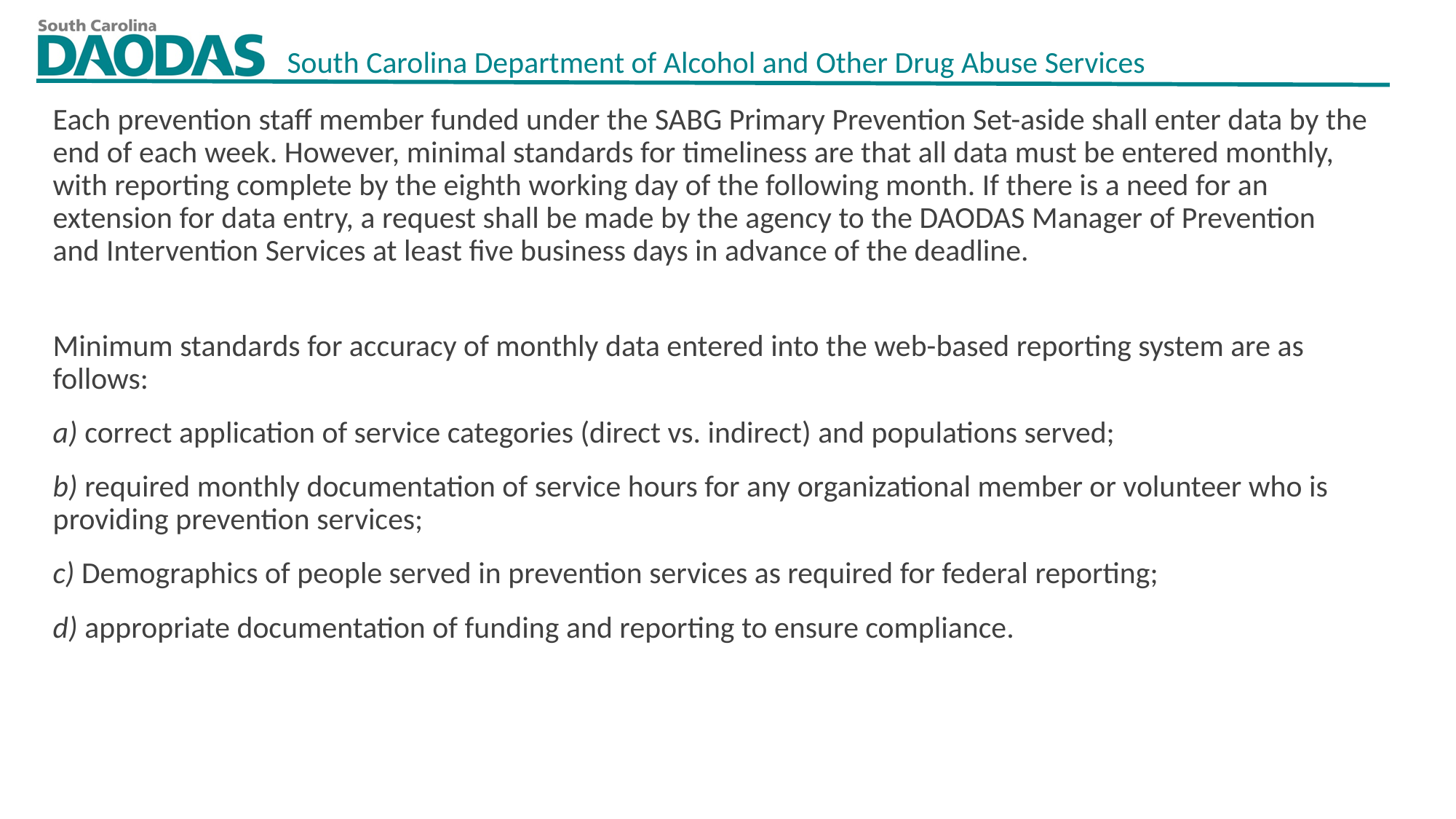

Each prevention staff member funded under the SABG Primary Prevention Set-aside shall enter data by the end of each week. However, minimal standards for timeliness are that all data must be entered monthly, with reporting complete by the eighth working day of the following month. If there is a need for an extension for data entry, a request shall be made by the agency to the DAODAS Manager of Prevention and Intervention Services at least five business days in advance of the deadline.

Minimum standards for accuracy of monthly data entered into the web-based reporting system are as follows:
a) correct application of service categories (direct vs. indirect) and populations served;
b) required monthly documentation of service hours for any organizational member or volunteer who is providing prevention services;
c) Demographics of people served in prevention services as required for federal reporting;
d) appropriate documentation of funding and reporting to ensure compliance.

5/4/2023